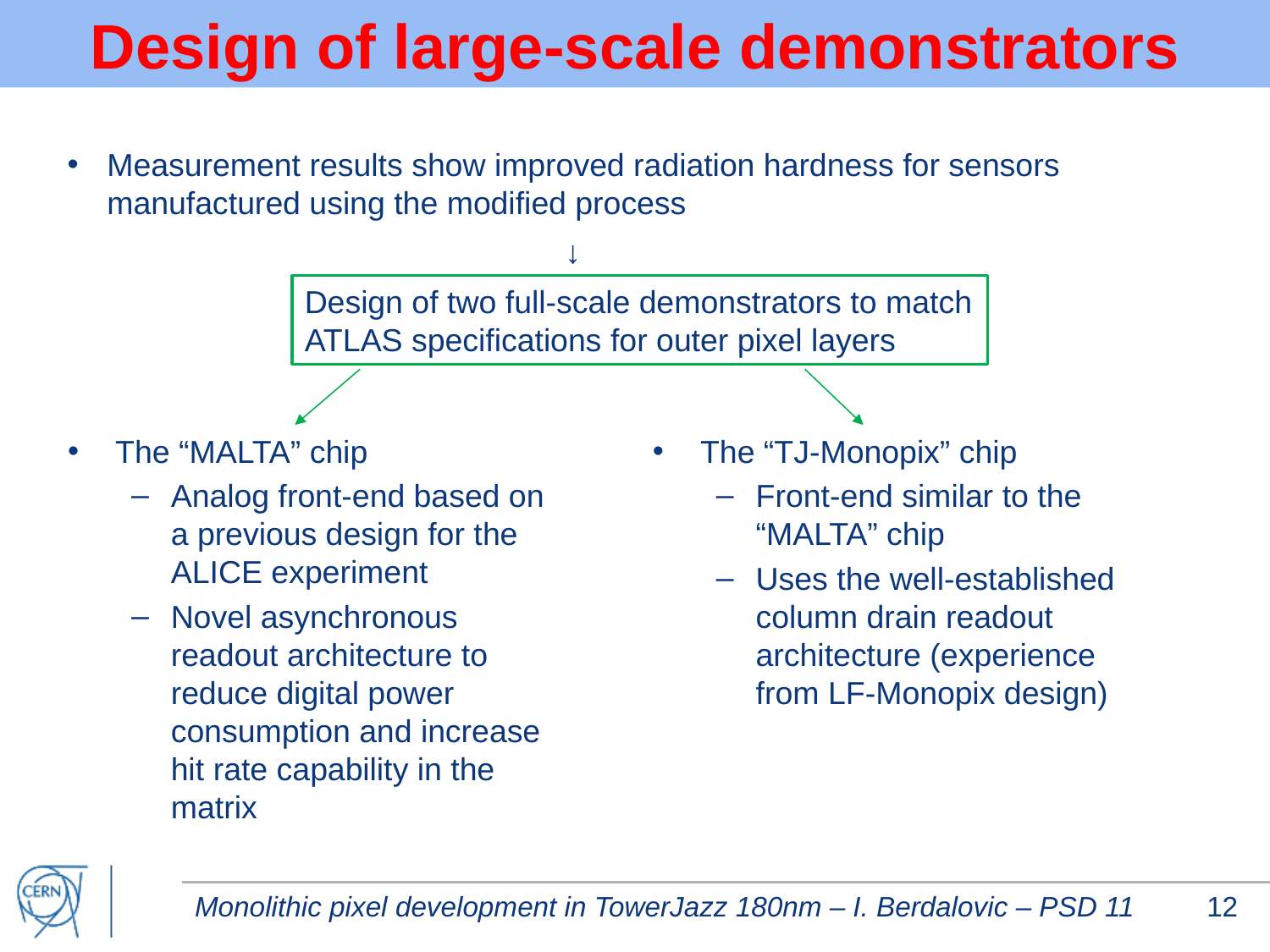

# Design of large-scale demonstrators
Measurement results show improved radiation hardness for sensors manufactured using the modified process
      ↓
Design of two full-scale demonstrators to match
ATLAS specifications for outer pixel layers
The “MALTA” chip
Analog front-end based on a previous design for the ALICE experiment
Novel asynchronous readout architecture to reduce digital power consumption and increase hit rate capability in the matrix

The “TJ-Monopix” chip
Front-end similar to the “MALTA” chip
Uses the well-established column drain readout architecture (experience from LF-Monopix design)

Monolithic pixel development in TowerJazz 180nm – I. Berdalovic – PSD 11
12